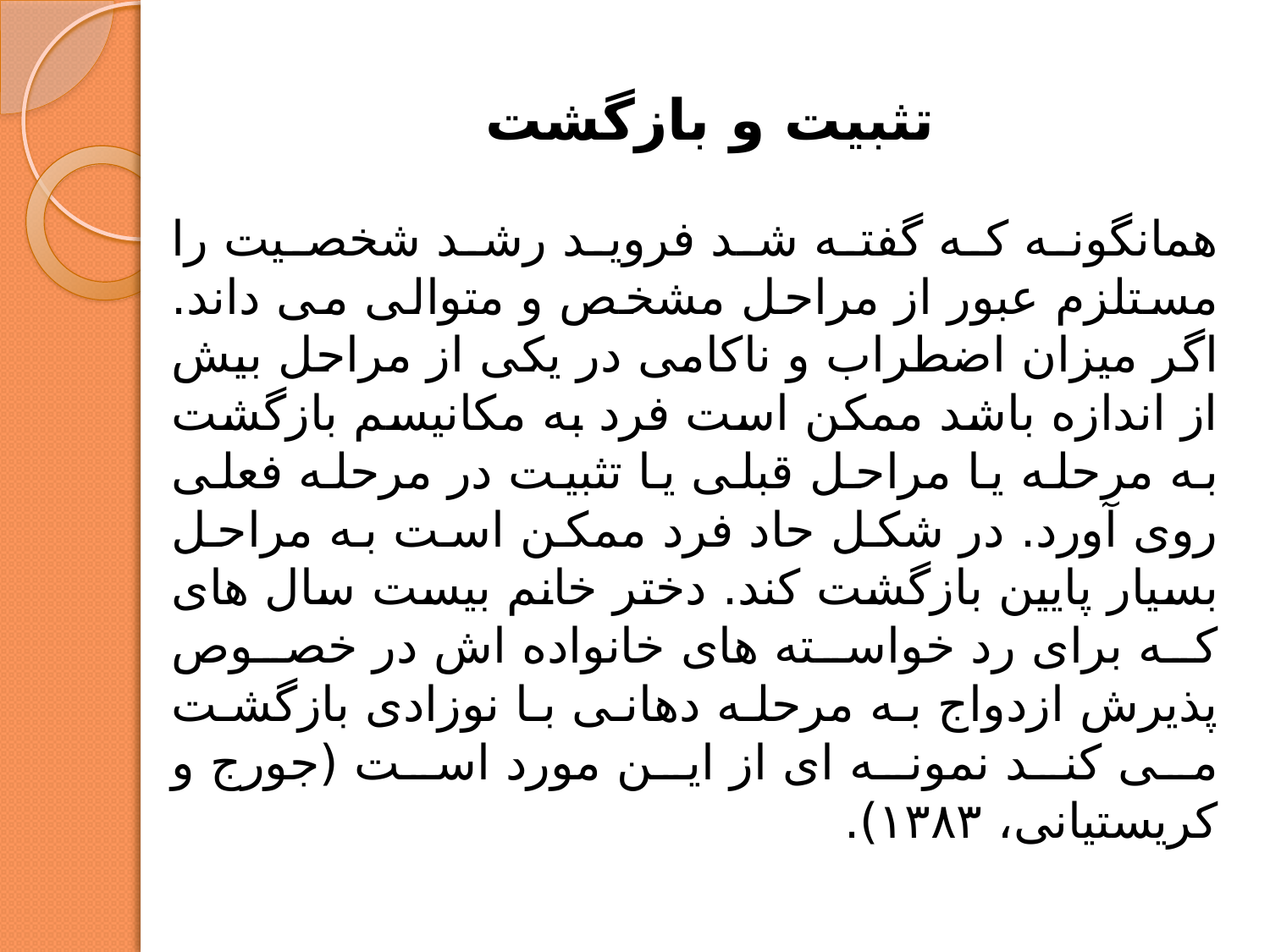

# تثبیت و بازگشت
همانگونه که گفته شد فروید رشد شخصیت را مستلزم عبور از مراحل مشخص و متوالی می داند. اگر میزان اضطراب و ناکامی در یکی از مراحل بیش از اندازه باشد ممکن است فرد به مکانیسم بازگشت به مرحله یا مراحل قبلی یا تثبیت در مرحله فعلی روی آورد. در شکل حاد فرد ممکن است به مراحل بسیار پایین بازگشت کند. دختر خانم بیست سال های که برای رد خواسته های خانواده اش در خصوص پذیرش ازدواج به مرحله دهانی با نوزادی بازگشت می کند نمونه ای از این مورد است (جورج و کریستیانی، ۱۳۸۳).